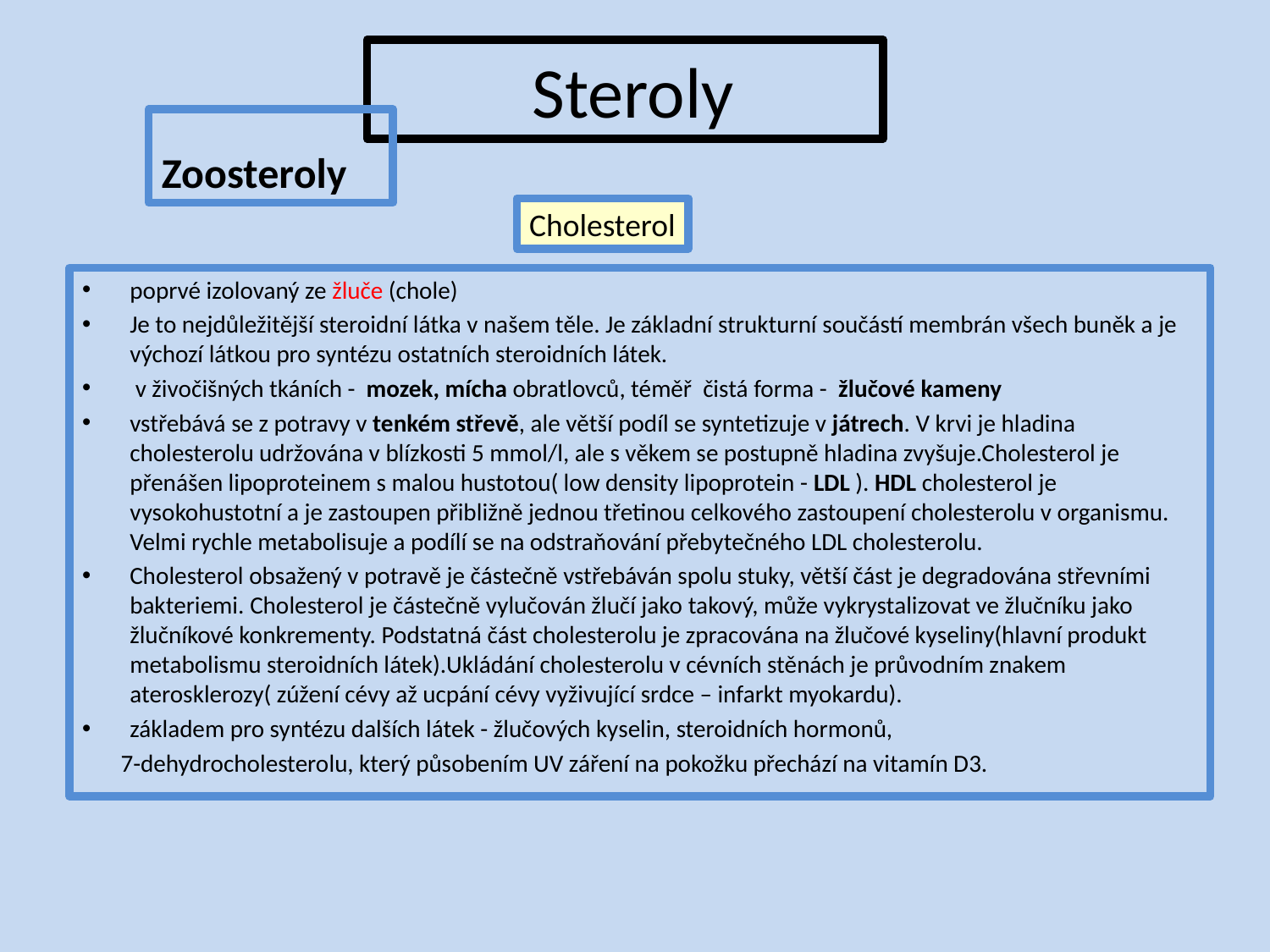

# Steroly
Zoosteroly
Cholesterol
poprvé izolovaný ze žluče (chole)
Je to nejdůležitější steroidní látka v našem těle. Je základní strukturní součástí membrán všech buněk a je výchozí látkou pro syntézu ostatních steroidních látek.
 v živočišných tkáních -  mozek, mícha obratlovců, téměř  čistá forma -  žlučové kameny
vstřebává se z potravy v tenkém střevě, ale větší podíl se syntetizuje v játrech. V krvi je hladina cholesterolu udržována v blízkosti 5 mmol/l, ale s věkem se postupně hladina zvyšuje.Cholesterol je přenášen lipoproteinem s malou hustotou( low density lipoprotein - LDL ). HDL cholesterol je vysokohustotní a je zastoupen přibližně jednou třetinou celkového zastoupení cholesterolu v organismu. Velmi rychle metabolisuje a podílí se na odstraňování přebytečného LDL cholesterolu.
Cholesterol obsažený v potravě je částečně vstřebáván spolu stuky, větší část je degradována střevními bakteriemi. Cholesterol je částečně vylučován žlučí jako takový, může vykrystalizovat ve žlučníku jako žlučníkové konkrementy. Podstatná část cholesterolu je zpracována na žlučové kyseliny(hlavní produkt metabolismu steroidních látek).Ukládání cholesterolu v cévních stěnách je průvodním znakem aterosklerozy( zúžení cévy až ucpání cévy vyživující srdce – infarkt myokardu).
základem pro syntézu dalších látek - žlučových kyselin, steroidních hormonů,
       7-dehydrocholesterolu, který působením UV záření na pokožku přechází na vitamín D3.